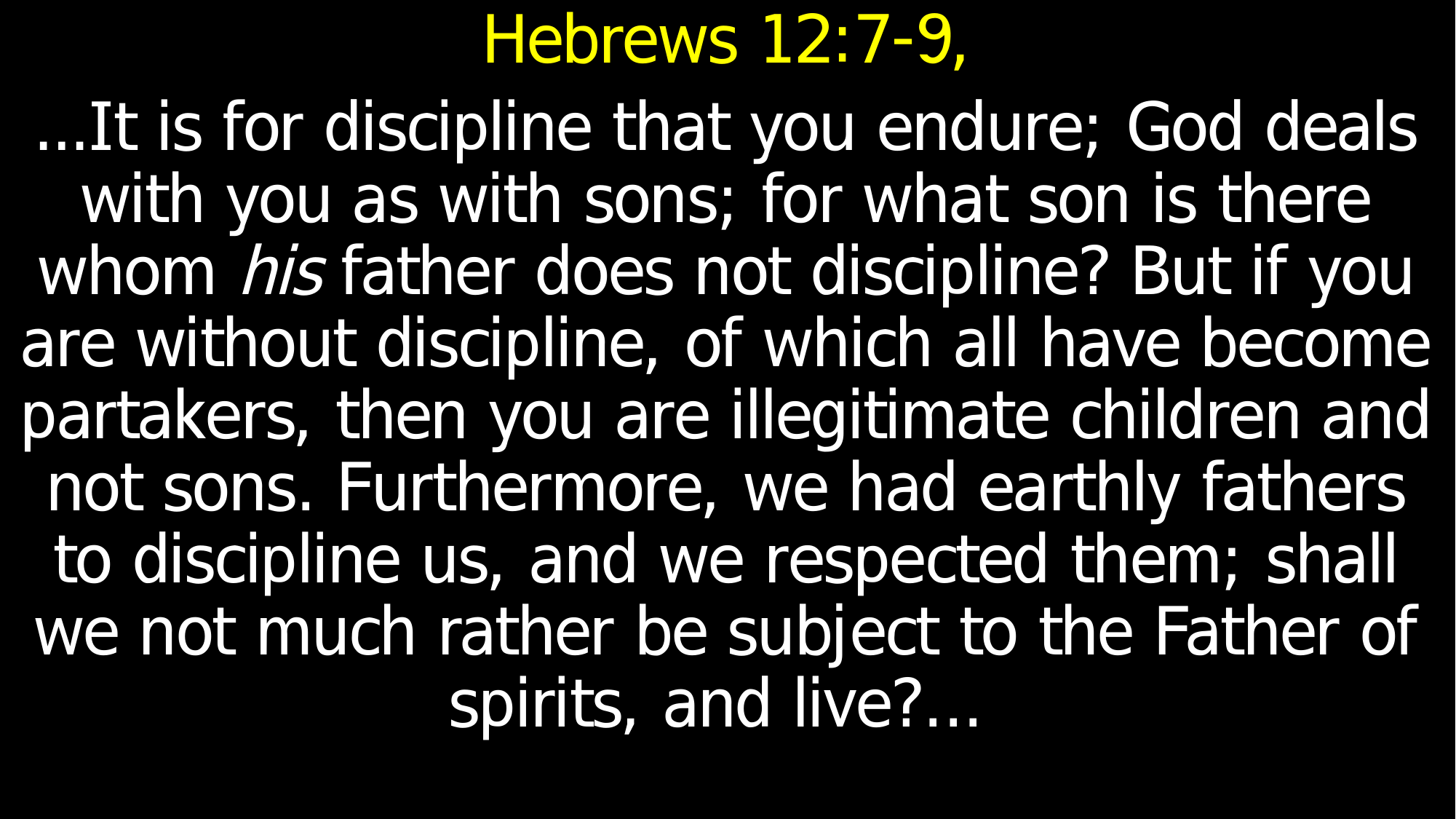

Hebrews 12:7-9,
…It is for discipline that you endure; God deals with you as with sons; for what son is there whom his father does not discipline? But if you are without discipline, of which all have become partakers, then you are illegitimate children and not sons. Furthermore, we had earthly fathers to discipline us, and we respected them; shall we not much rather be subject to the Father of spirits, and live?...